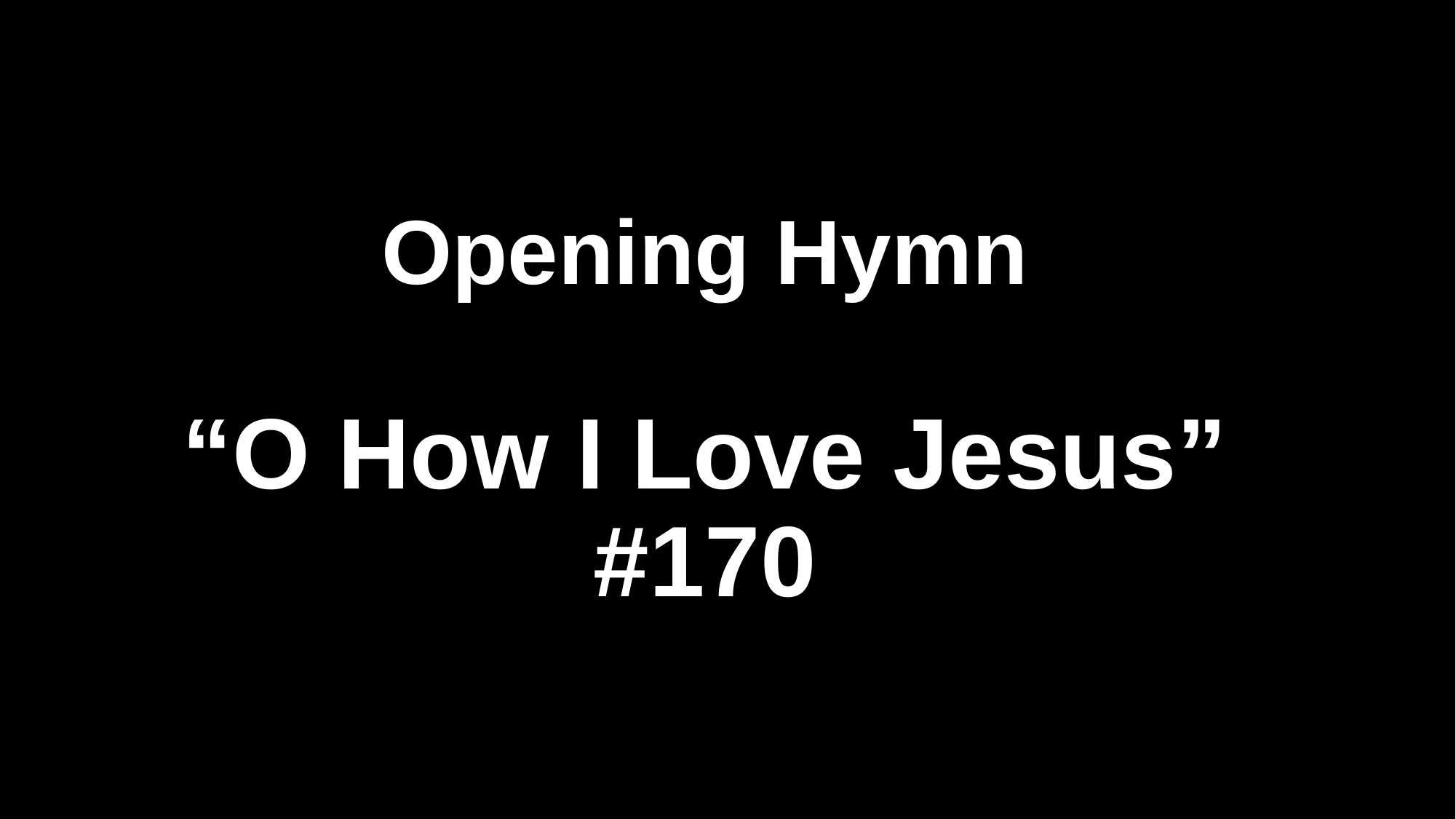

# Opening Hymn “O How I Love Jesus” #170